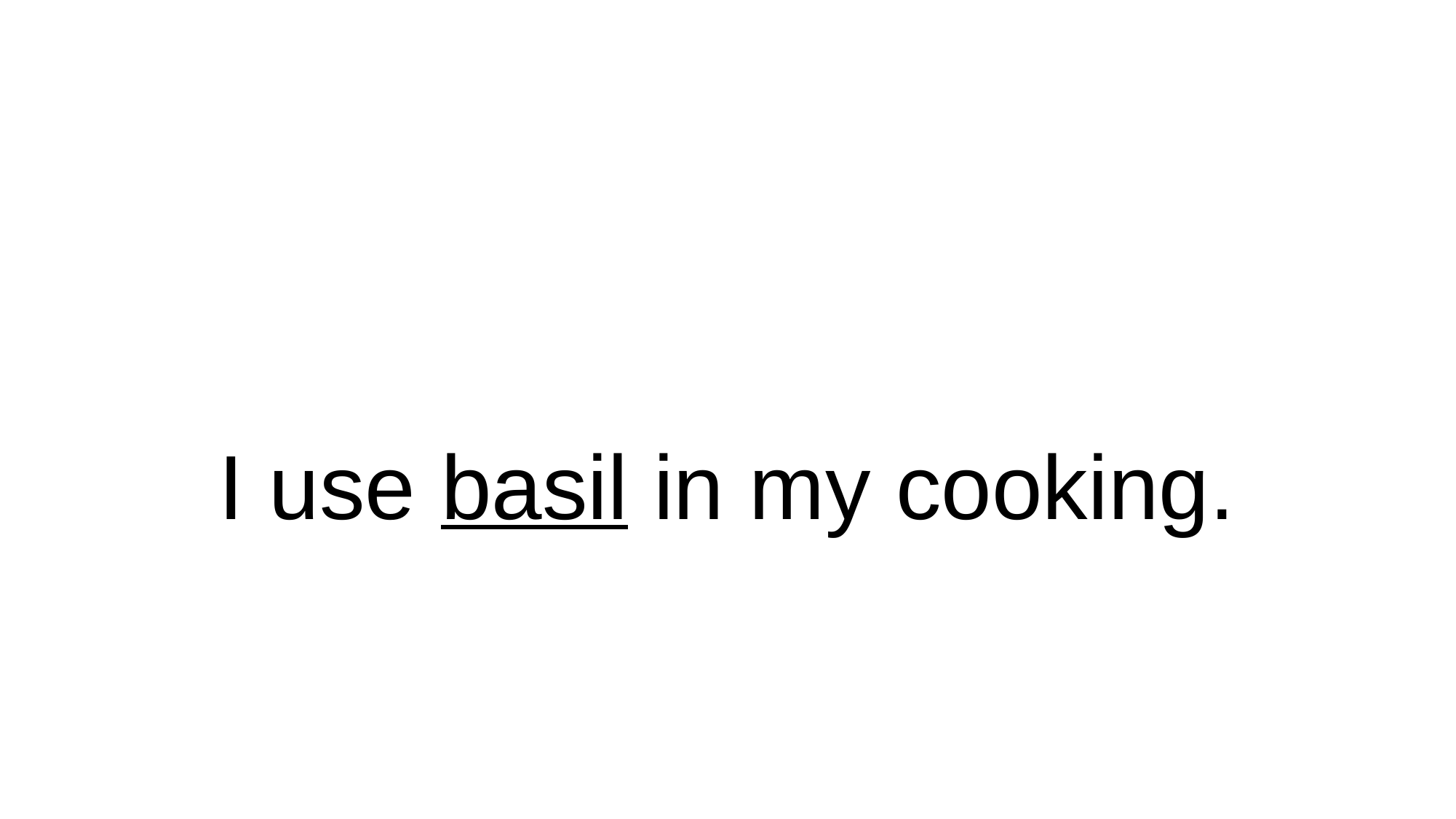

# I use basil in my cooking.